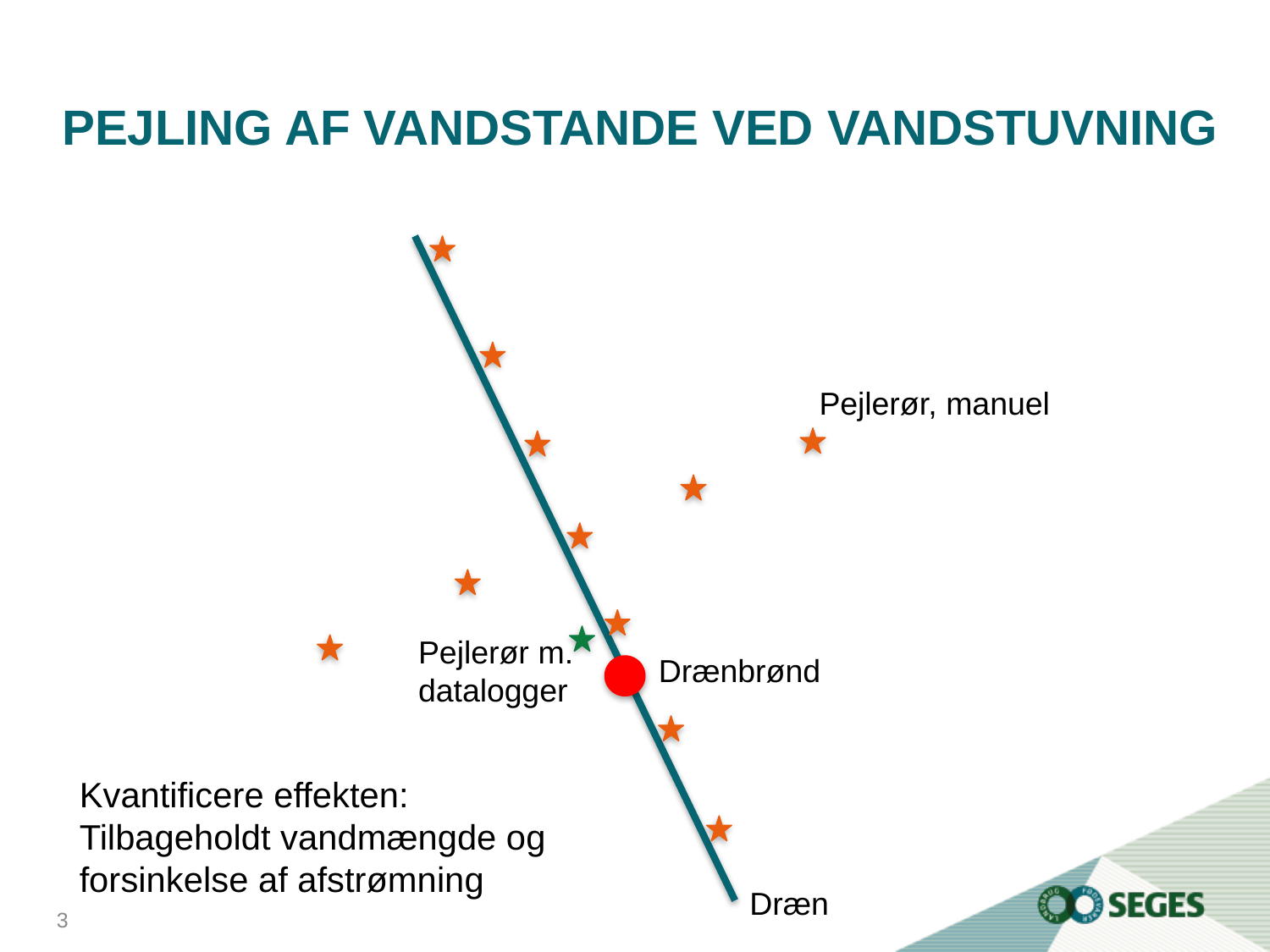

# Pejling af vandstande ved vandstuvning

Pejlerør, manuel

Pejlerør m.
datalogger

Drænbrønd

Kvantificere effekten:
Tilbageholdt vandmængde og
forsinkelse af afstrømning

Dræn
3...